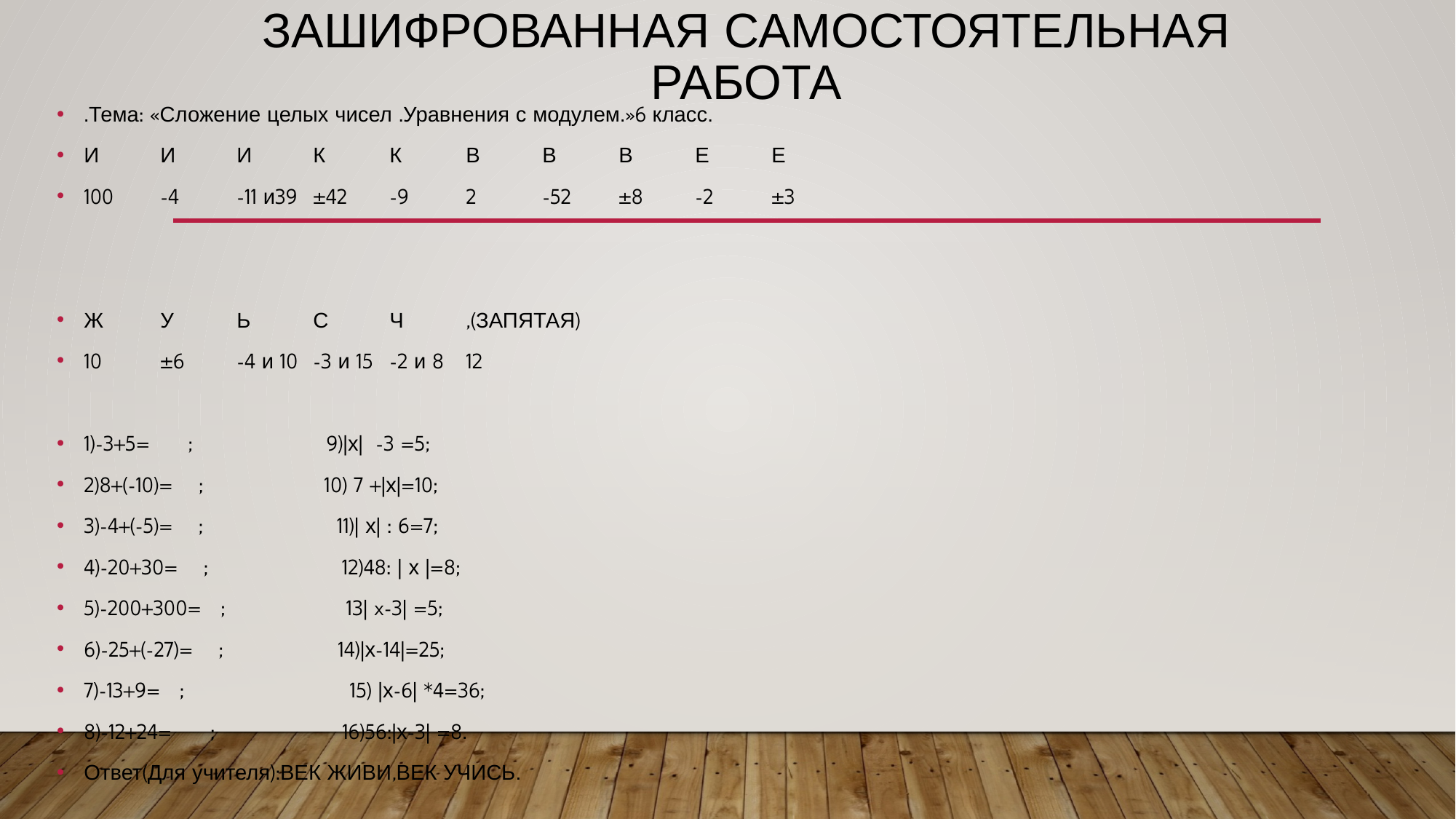

# Зашифрованная Самостоятельная работа
.Тема: «Сложение целых чисел .Уравнения с модулем.»6 класс.
И	И	И	К	К	В	В	В	Е	Е
100	-4	-11 и39	±42	-9	2	-52	±8	-2	±3

Ж	У	Ь	С	Ч	,(ЗАПЯТАЯ)
10	±6	-4 и 10	-3 и 15	-2 и 8	12

1)-3+5=      ;                     9)|х|  -3 =5;
2)8+(-10)=    ;                   10) 7 +|х|=10;
3)-4+(-5)=    ;                     11)| х| : 6=7;
4)-20+30=    ;                     12)48: | х |=8;
5)-200+300=   ;                   13| x-3| =5;
6)-25+(-27)=    ;                  14)|х-14|=25;
7)-13+9=   ;                          15) |х-6| *4=36;
8)-12+24=      ;                    16)56:|х-3| =8.
Ответ(Для учителя):ВЕК ЖИВИ,ВЕК УЧИСЬ.